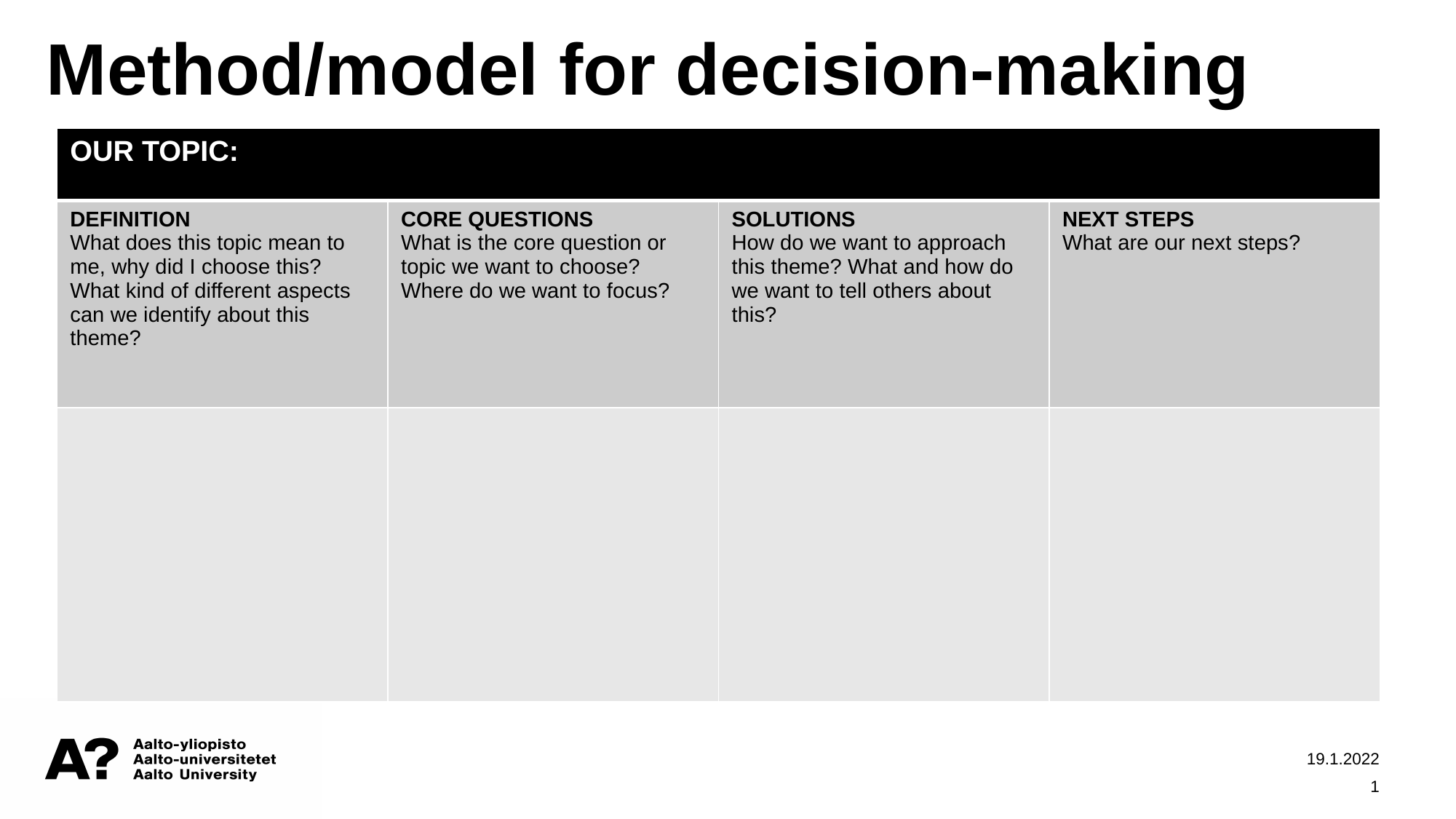

Method/model for decision-making
| OUR TOPIC: |  |  |  |
| --- | --- | --- | --- |
| DEFINITION What does this topic mean to me, why did I choose this? What kind of different aspects can we identify about this theme? | CORE QUESTIONS What is the core question or topic we want to choose? Where do we want to focus? | SOLUTIONS How do we want to approach this theme? What and how do we want to tell others about this? | NEXT STEPS What are our next steps? |
|  |  |  |  |
19.1.2022
1